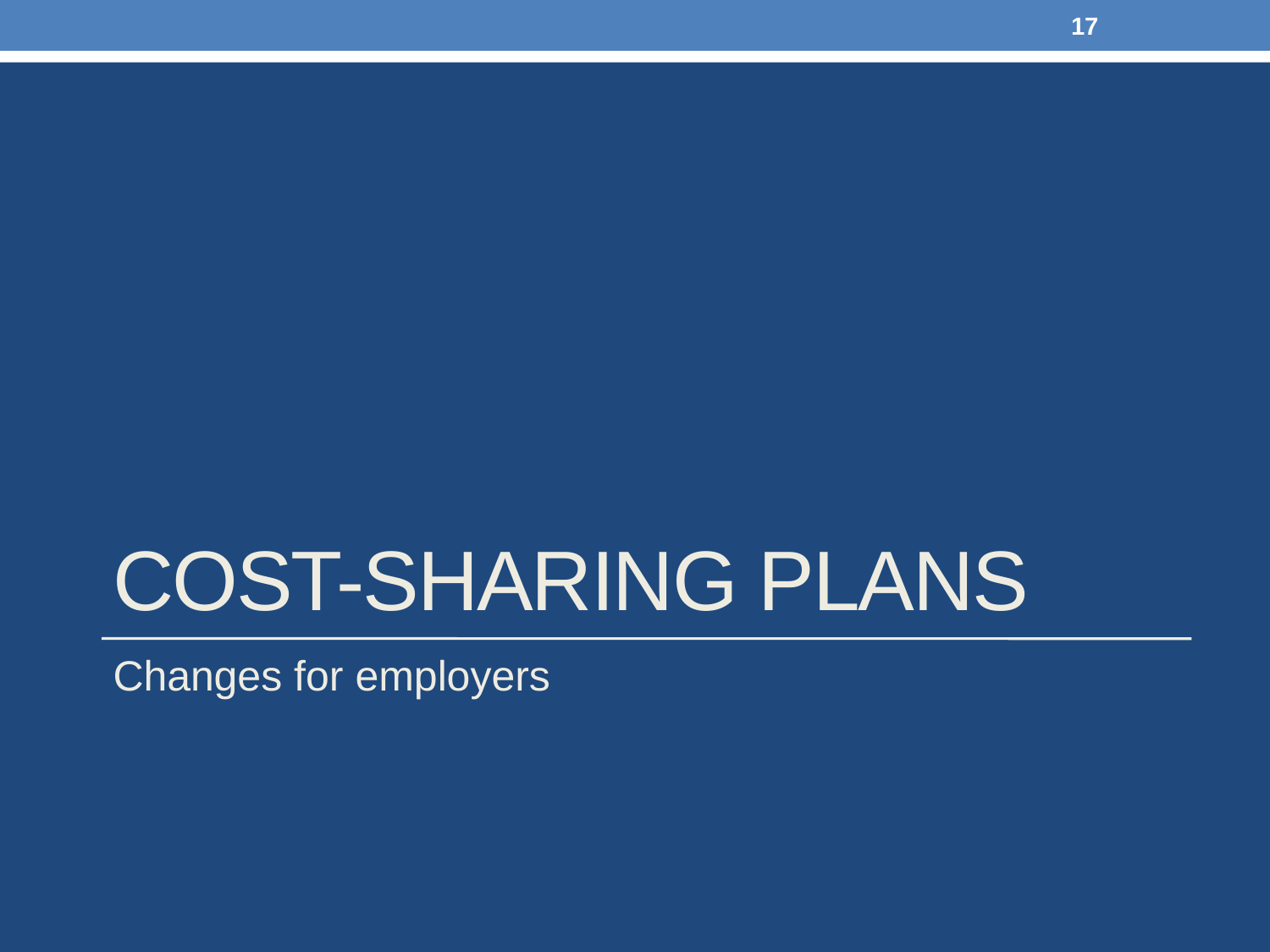

17
# Cost-sharing plans
Changes for employers